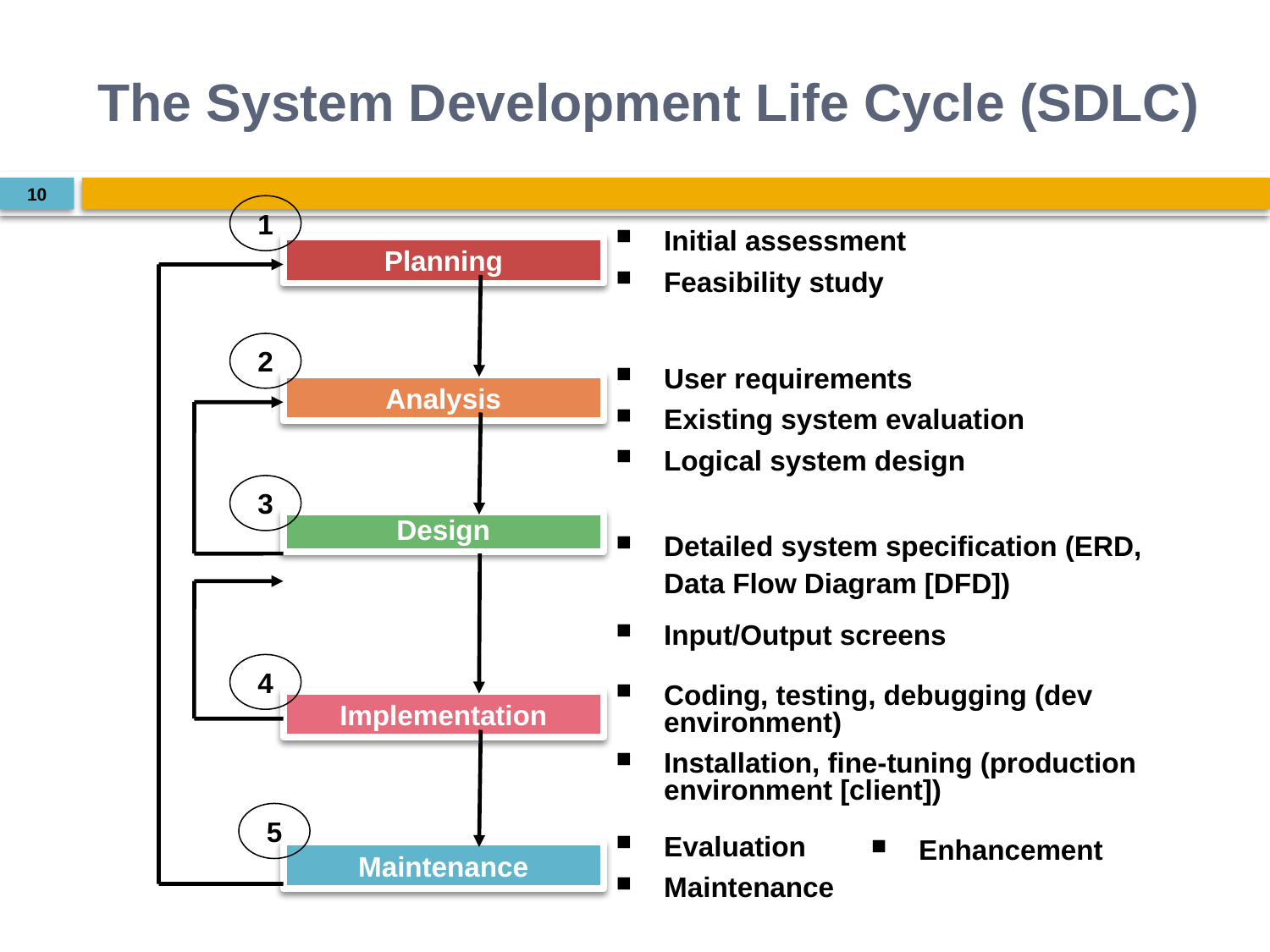

# The System Development Life Cycle (SDLC)
10
1
Initial assessment
Feasibility study
Planning

2
User requirements
Existing system evaluation
Logical system design
Analysis

3
Design
Detailed system specification (ERD, Data Flow Diagram [DFD])
Input/Output screens

4
Coding, testing, debugging (dev environment)
Installation, fine-tuning (production environment [client])
Implementation

5
Evaluation
Maintenance
Maintenance

Enhancement